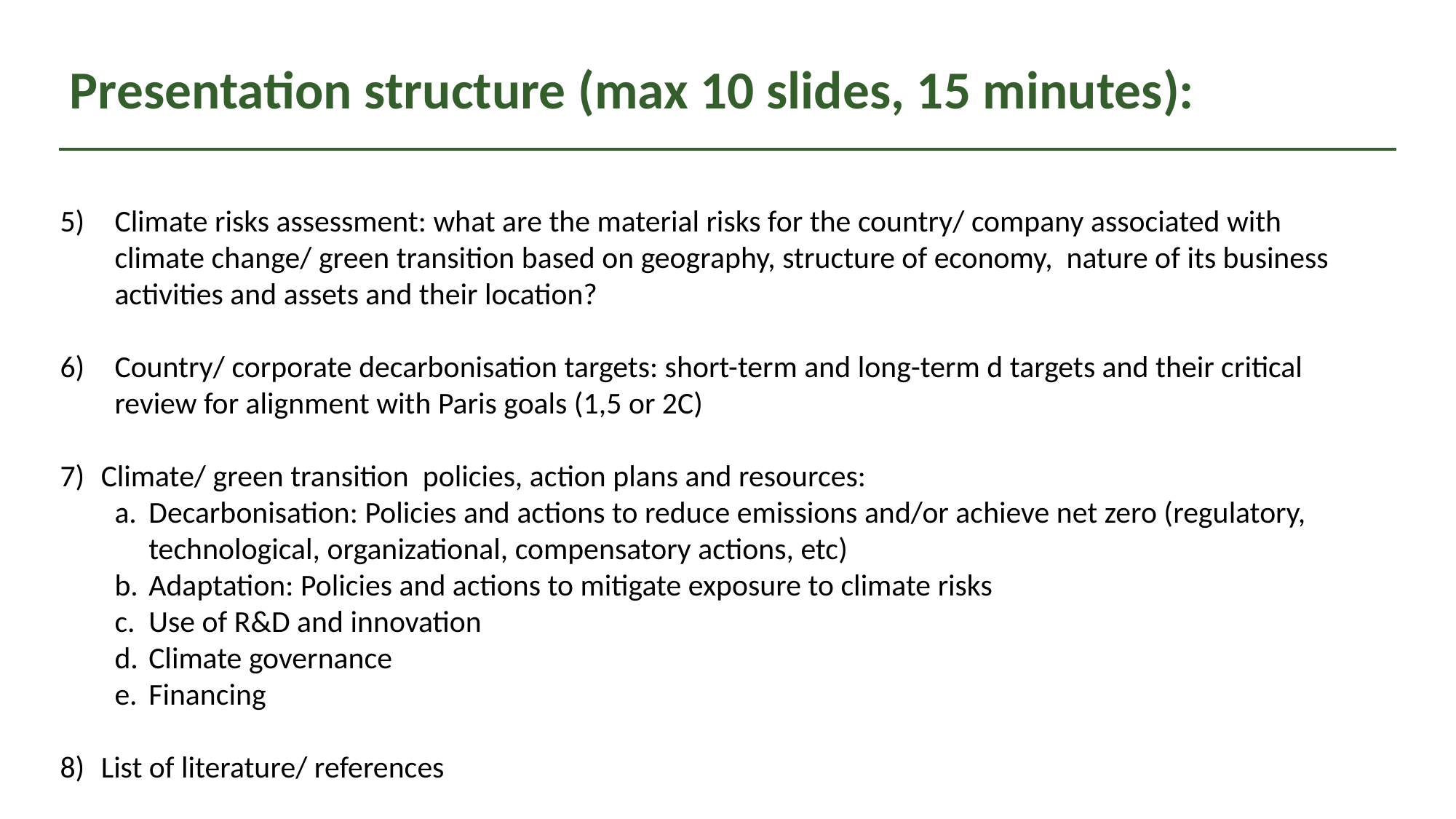

# Presentation structure (max 10 slides, 15 minutes):

Climate risks assessment: what are the material risks for the country/ company associated with climate change/ green transition based on geography, structure of economy,  nature of its business activities and assets and their location?

Country/ corporate decarbonisation targets: short-term and long-term d targets and their critical review for alignment with Paris goals (1,5 or 2C)

Climate/ green transition  policies, action plans and resources:
Decarbonisation: Policies and actions to reduce emissions and/or achieve net zero (regulatory, technological, organizational, compensatory actions, etc)
Adaptation: Policies and actions to mitigate exposure to climate risks
Use of R&D and innovation
Climate governance
Financing

List of literature/ references